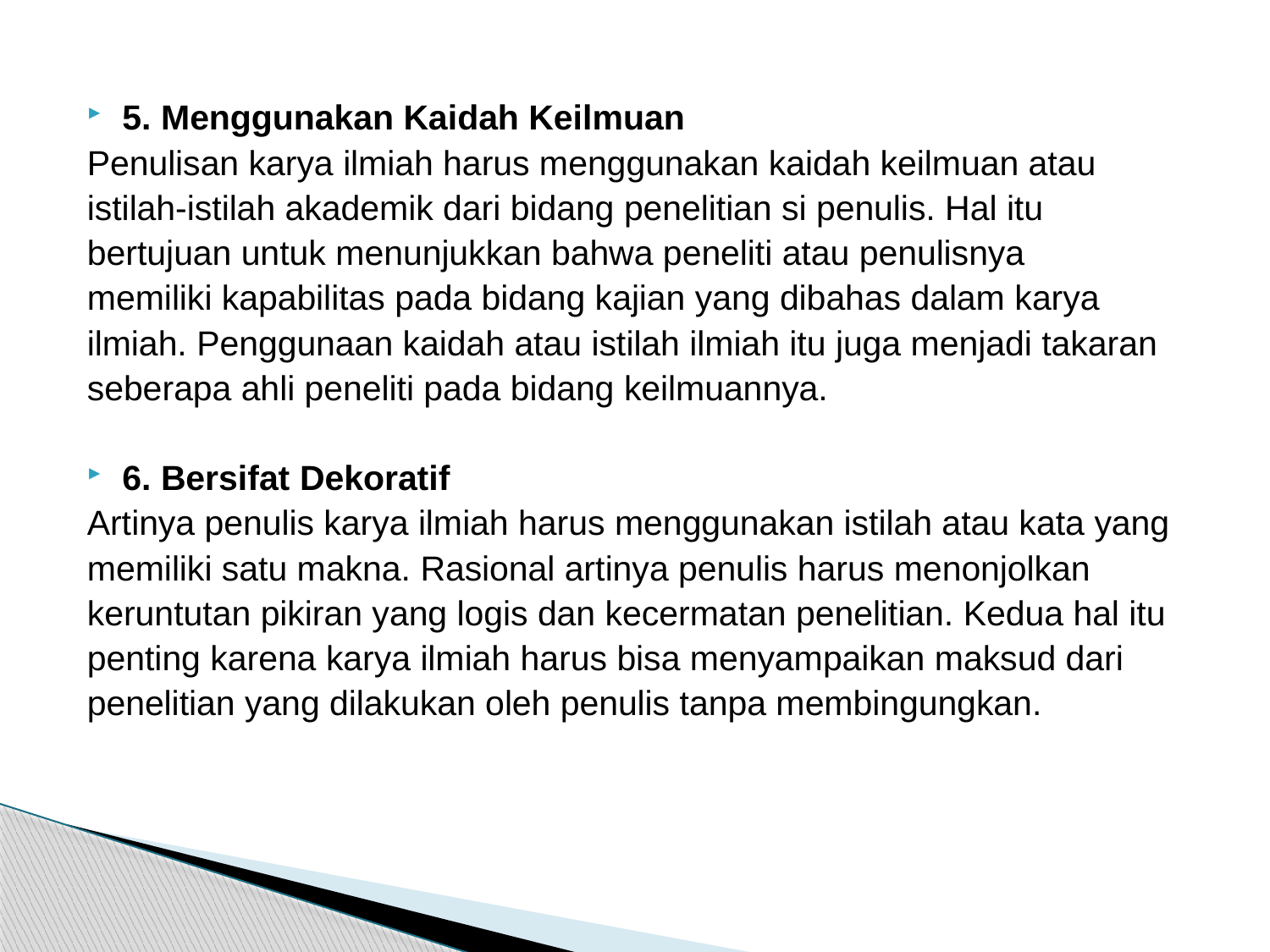

#
5. Menggunakan Kaidah Keilmuan
Penulisan karya ilmiah harus menggunakan kaidah keilmuan atau
istilah-istilah akademik dari bidang penelitian si penulis. Hal itu
bertujuan untuk menunjukkan bahwa peneliti atau penulisnya
memiliki kapabilitas pada bidang kajian yang dibahas dalam karya
ilmiah. Penggunaan kaidah atau istilah ilmiah itu juga menjadi takaran
seberapa ahli peneliti pada bidang keilmuannya.

6. Bersifat Dekoratif
Artinya penulis karya ilmiah harus menggunakan istilah atau kata yang
memiliki satu makna. Rasional artinya penulis harus menonjolkan
keruntutan pikiran yang logis dan kecermatan penelitian. Kedua hal itu
penting karena karya ilmiah harus bisa menyampaikan maksud dari
penelitian yang dilakukan oleh penulis tanpa membingungkan.